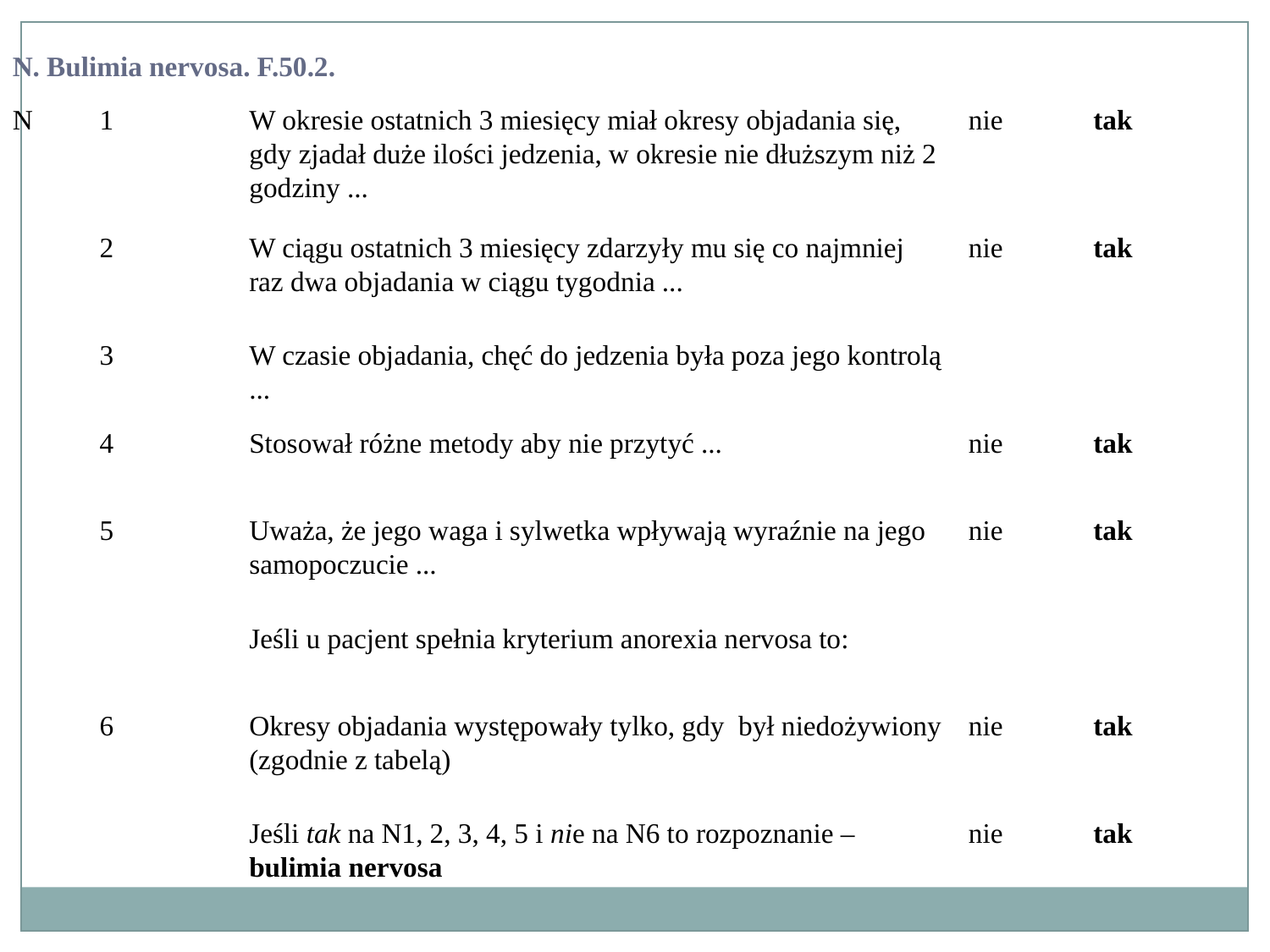

N. Bulimia nervosa. F.50.2.

N. Bulimia nervosa. F.50.2.

N

1

W okresie ostatnich 3 miesięcy miał okresy objadania się, gdy zjadał duże ilości jedzenia, w okresie nie dłuższym niż 2 godziny ...

nie

tak

2

W ciągu ostatnich 3 miesięcy zdarzyły mu się co najmniej raz dwa objadania w ciągu tygodnia ...

nie

tak

3

W czasie objadania, chęć do jedzenia była poza jego kontrolą ...

4

Stosował różne metody aby nie przytyć ...

nie

tak

5

Uważa, że jego waga i sylwetka wpływają wyraźnie na jego samopoczucie ...

nie

tak

Jeśli u pacjent spełnia kryterium anorexia nervosa to:

6

Okresy objadania występowały tylko, gdy  był niedożywiony (zgodnie z tabelą)

nie

tak

Jeśli tak na N1, 2, 3, 4, 5 i nie na N6 to rozpoznanie – bulimia nervosa

nie

tak